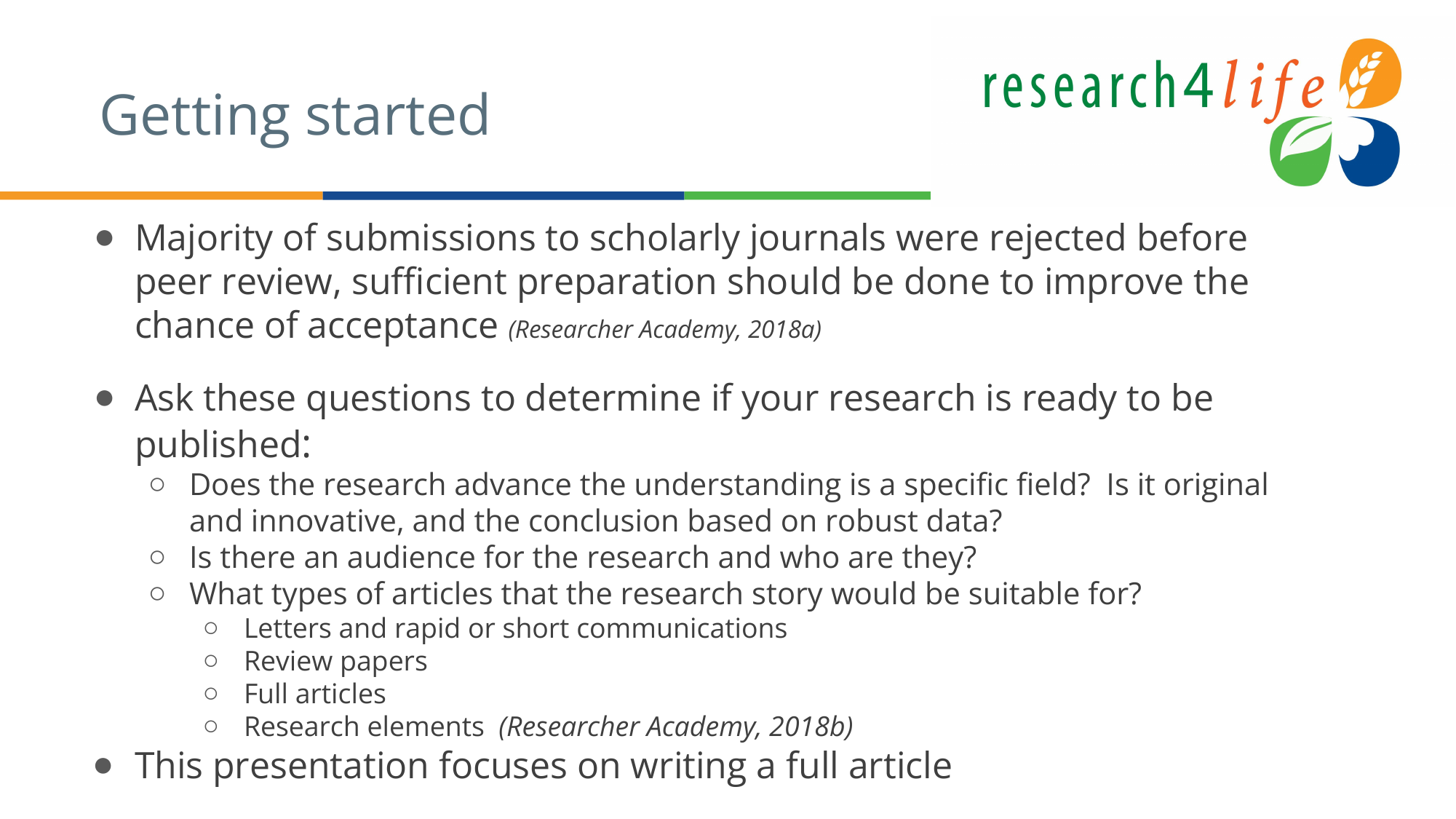

# Getting started
Majority of submissions to scholarly journals were rejected before peer review, sufficient preparation should be done to improve the chance of acceptance (Researcher Academy, 2018a)

Ask these questions to determine if your research is ready to be published:
Does the research advance the understanding is a specific field?  Is it original and innovative, and the conclusion based on robust data?
Is there an audience for the research and who are they?
What types of articles that the research story would be suitable for?
Letters and rapid or short communications
Review papers
Full articles
Research elements  (Researcher Academy, 2018b)
This presentation focuses on writing a full article